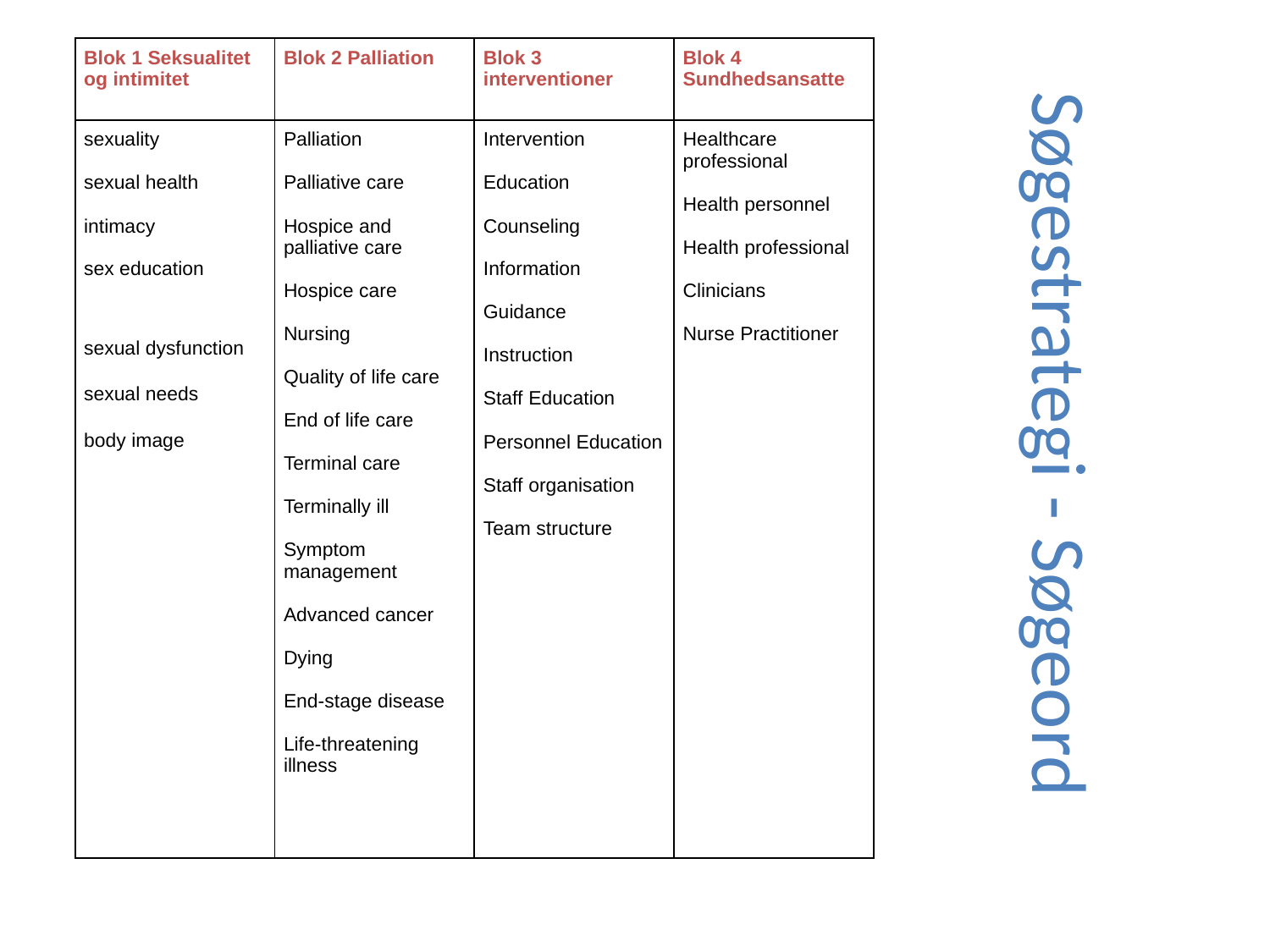

| Blok 1 Seksualitet og intimitet | Blok 2 Palliation | Blok 3 interventioner | Blok 4 Sundhedsansatte |
| --- | --- | --- | --- |
| sexuality sexual health intimacy sex education sexual dysfunction sexual needs body image | Palliation Palliative care Hospice and palliative care Hospice care Nursing Quality of life care End of life care Terminal care Terminally ill Symptom management Advanced cancer Dying End-stage disease Life-threatening illness | Intervention Education Counseling Information Guidance Instruction Staff Education Personnel Education Staff organisation Team structure | Healthcare professional Health personnel Health professional Clinicians Nurse Practitioner |

# Søgestrategi - Søgeord